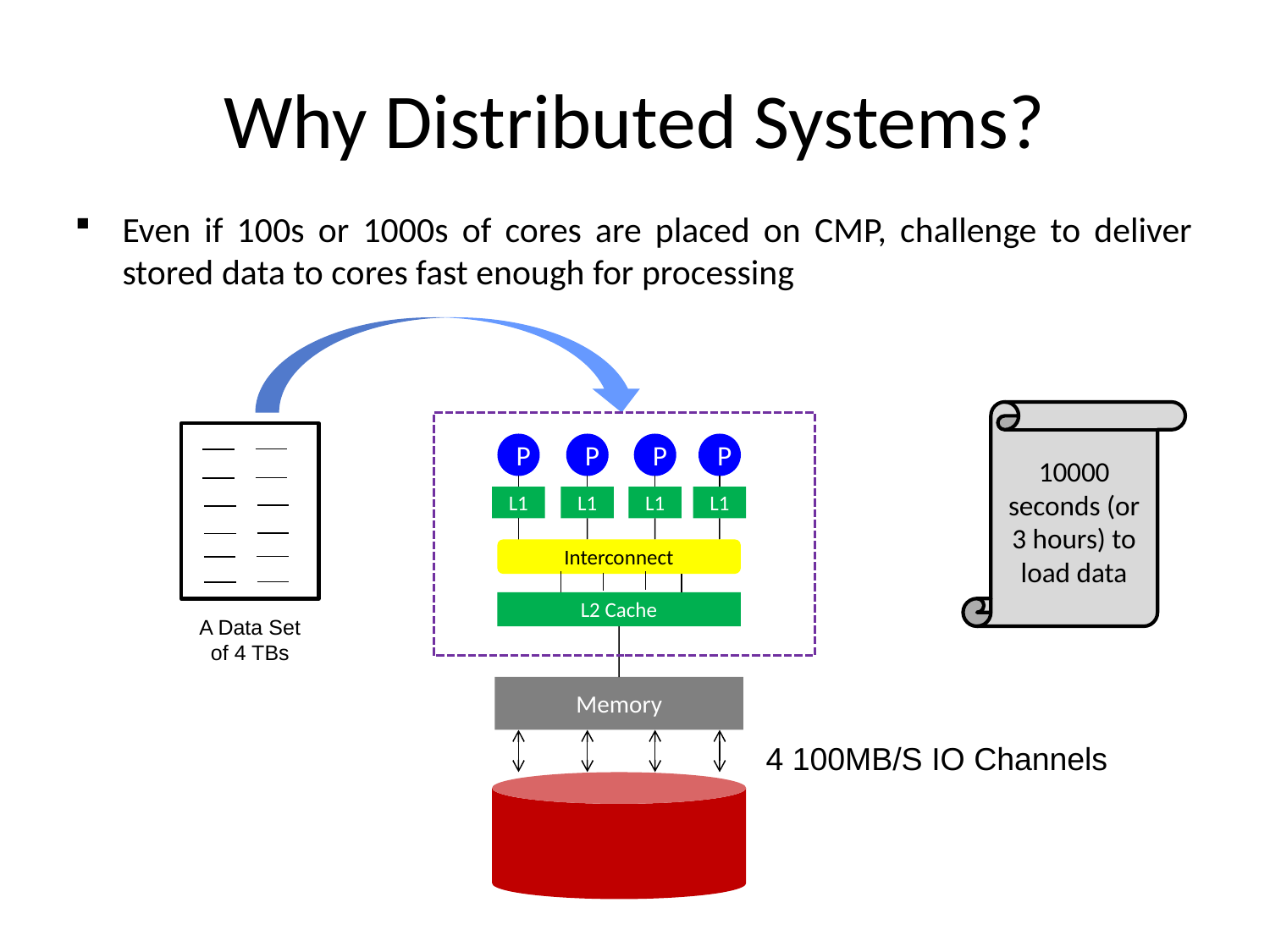

Why Distributed Systems?
Even if 100s or 1000s of cores are placed on CMP, challenge to deliver stored data to cores fast enough for processing

10000 seconds (or 3 hours) to load data

P
P
P
P
L1
L1
L1
L1
Interconnect
L2 Cache
A Data Set
of 4 TBs
Memory
4 100MB/S IO Channels